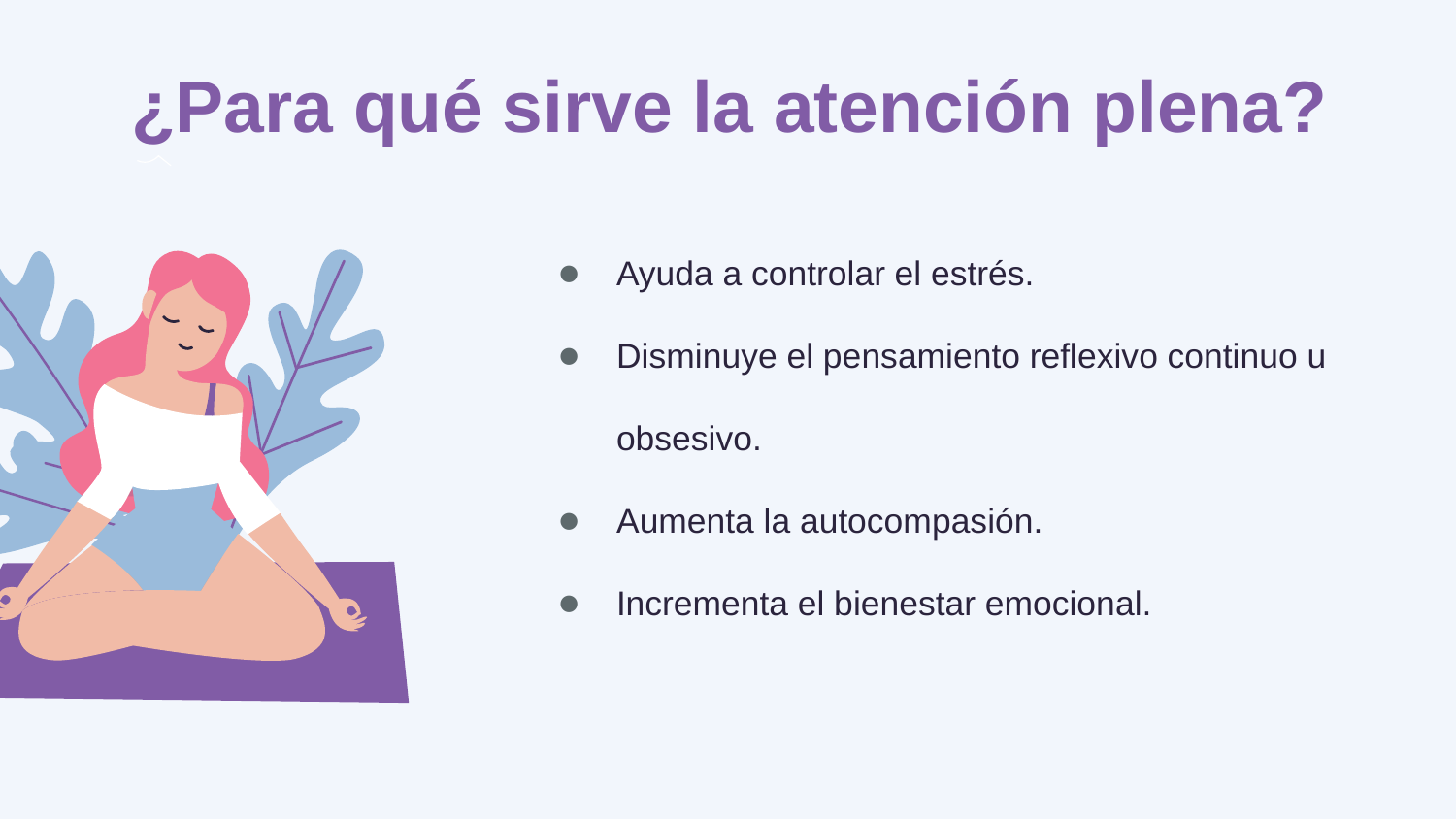

¿Para qué sirve la atención plena?

Ayuda a controlar el estrés.
Disminuye el pensamiento reflexivo continuo u obsesivo.
Aumenta la autocompasión.
Incrementa el bienestar emocional.